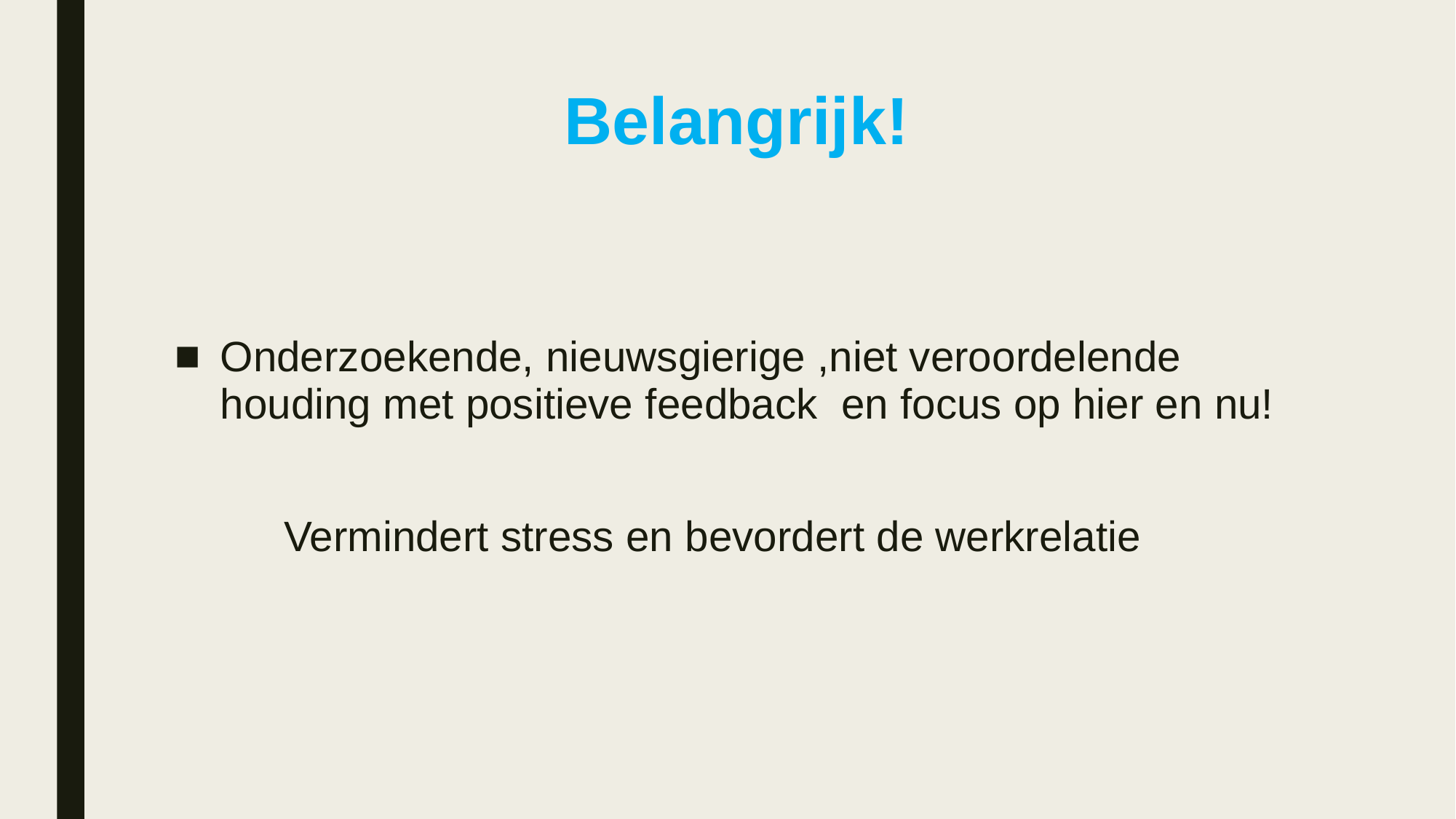

# Belangrijk!

Onderzoekende, nieuwsgierige ,niet veroordelende houding met positieve feedback  en focus op hier en nu!

	Vermindert stress en bevordert de werkrelatie